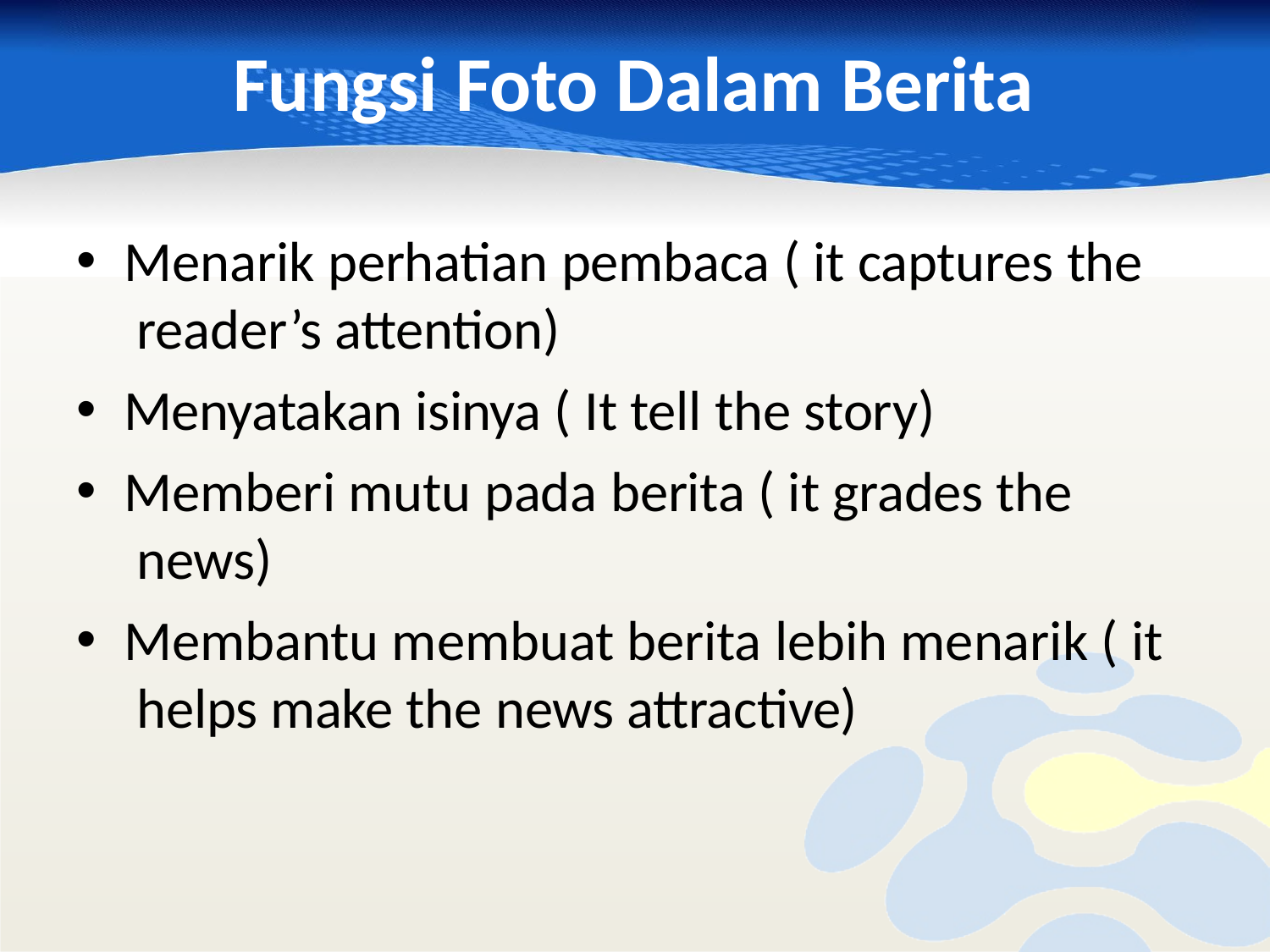

# Fungsi Foto Dalam Berita
Menarik perhatian pembaca ( it captures the  reader’s attention)
Menyatakan isinya ( It tell the story)
Memberi mutu pada berita ( it grades the  news)
Membantu membuat berita lebih menarik ( it  helps make the news attractive)